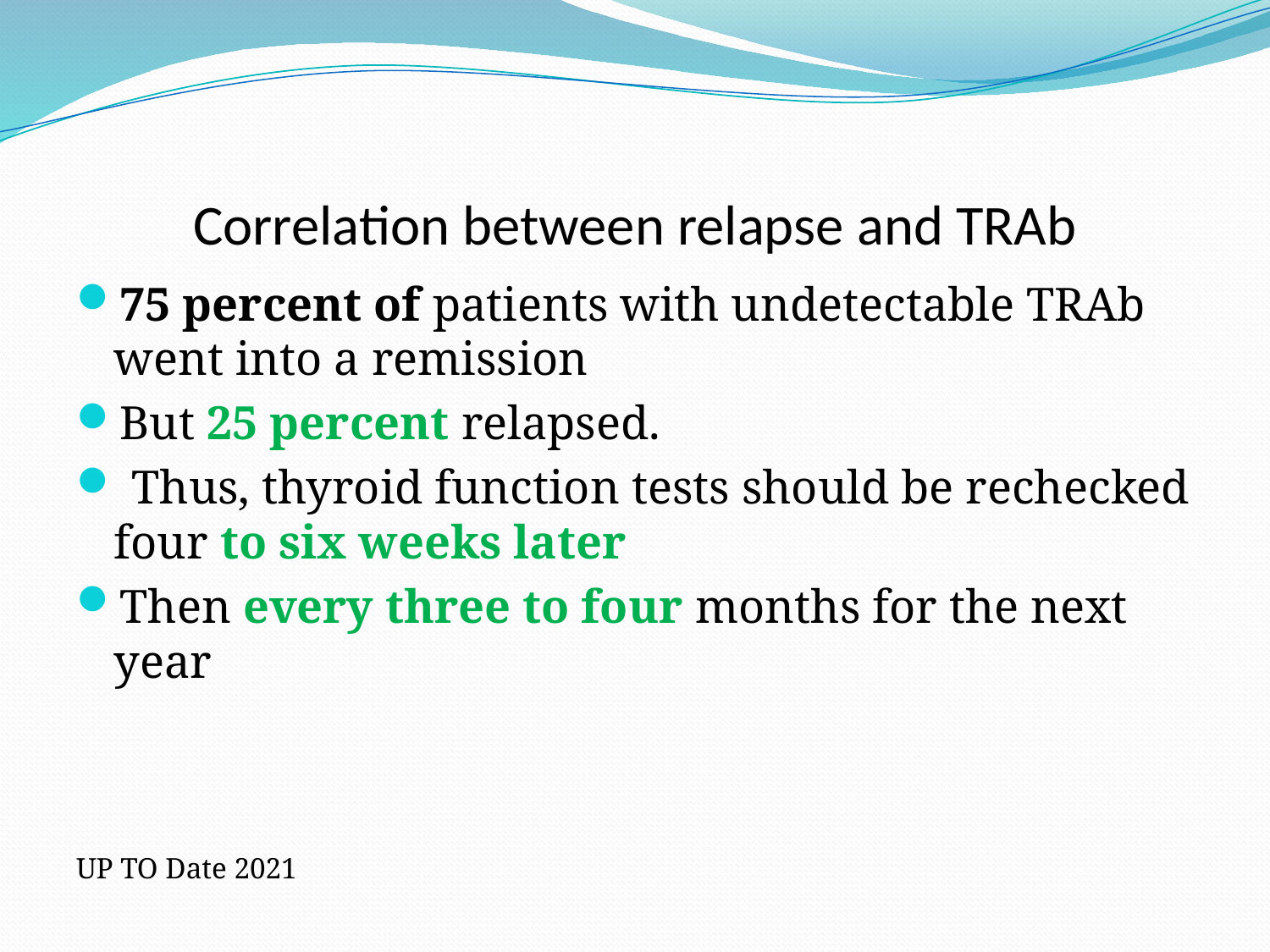

# Correlation between relapse and TRAb
75 percent of patients with undetectable TRAb went into a remission
But 25 percent relapsed.
 Thus, thyroid function tests should be rechecked four to six weeks later
Then every three to four months for the next year

UP TO Date 2021